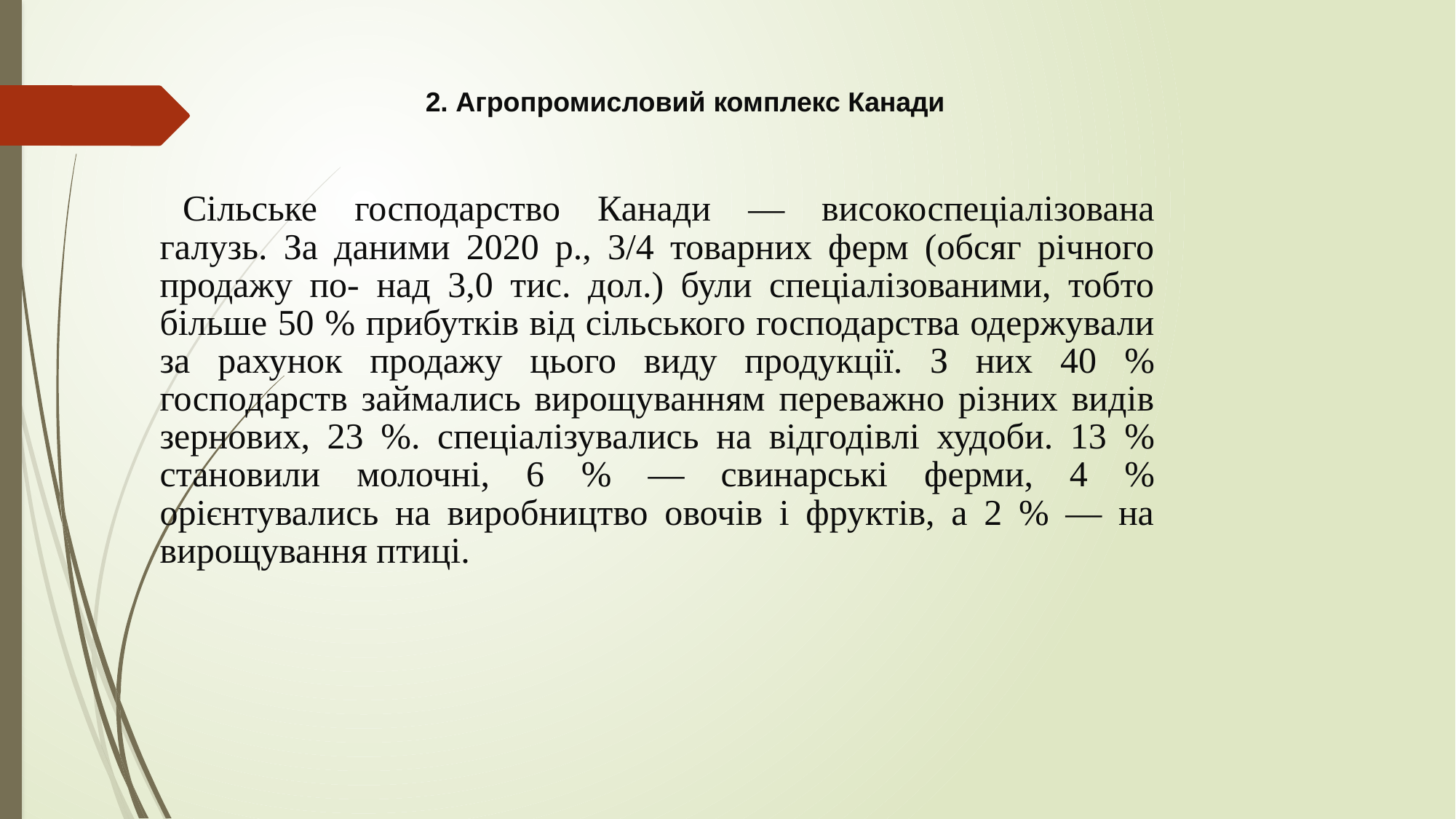

2. Агропромисловий комплекс Канади
Сільське господарство Канади — високоспеціалізована галузь. За даними 2020 р., 3/4 товарних ферм (обсяг річного продажу по- над 3,0 тис. дол.) були спеціалізованими, тобто більше 50 % прибутків від сільського господарства одержували за рахунок продажу цього виду продукції. З них 40 % господарств займались вирощуванням переважно різних видів зернових, 23 %. спеціалізувались на відгодівлі худоби. 13 % становили молочні, 6 % — свинарські ферми, 4 % орієнтувались на виробництво овочів і фруктів, а 2 % — на вирощування птиці.